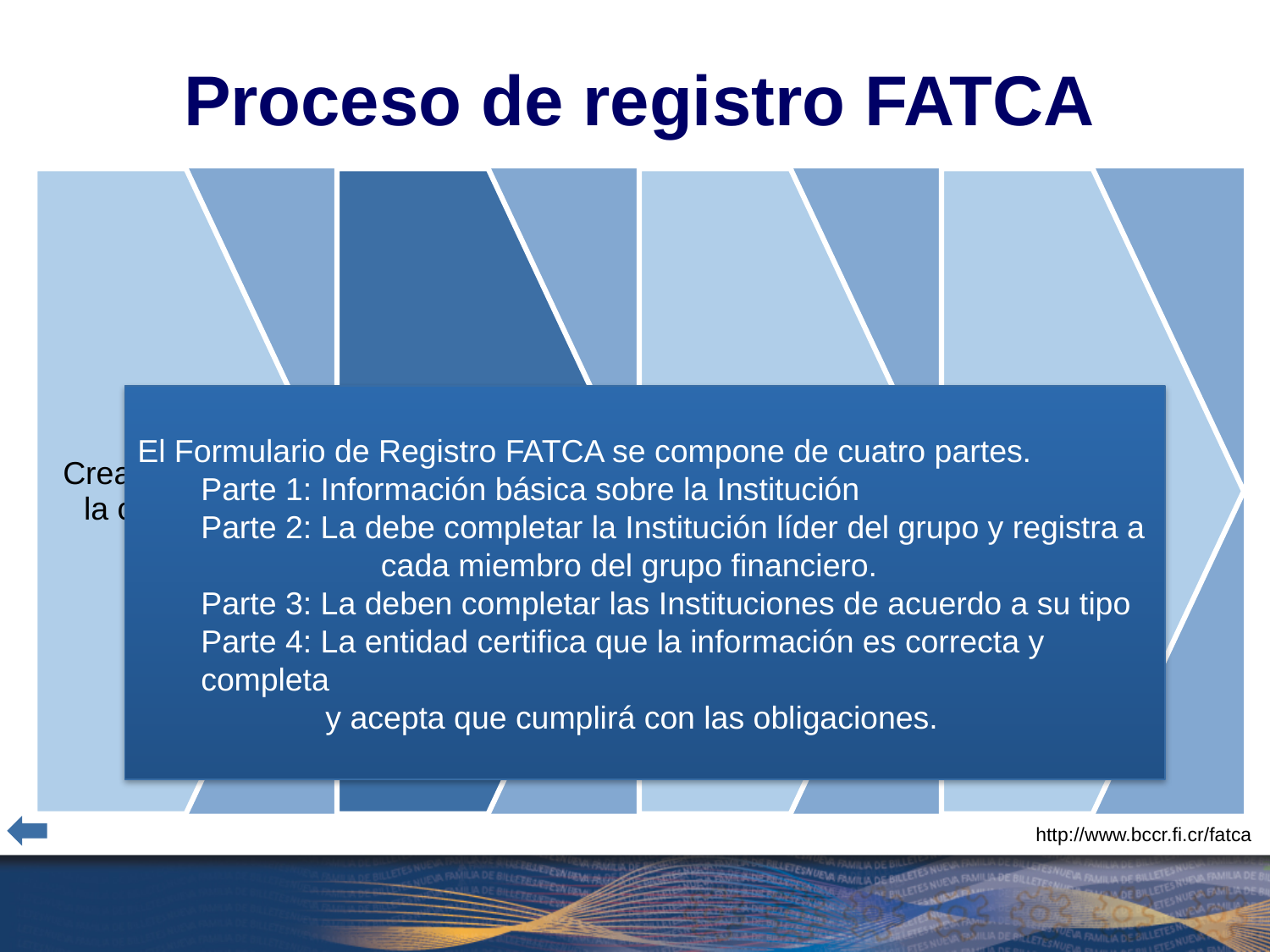

# Proceso de registro FATCA
Registro
Aceptación
Aprobación

El Formulario de Registro FATCA se compone de cuatro partes.
Parte 1: Información básica sobre la Institución
Parte 2: La debe completar la Institución líder del grupo y registra a 	      cada miembro del grupo financiero.
Parte 3: La deben completar las Instituciones de acuerdo a su tipo
Parte 4: La entidad certifica que la información es correcta y completa
              y acepta que cumplirá con las obligaciones.

 http://www.bccr.fi.cr/fatca